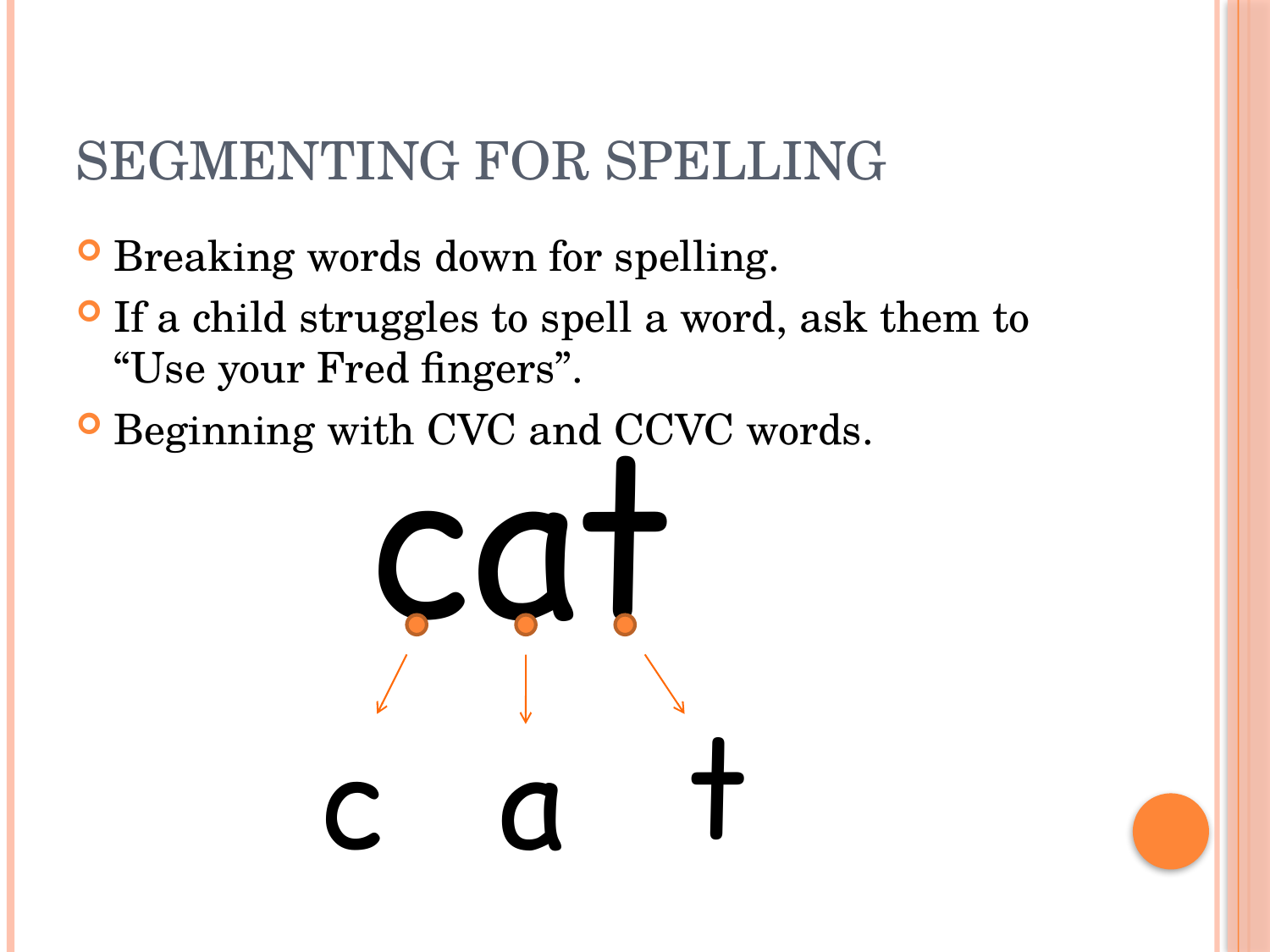

# Segmenting for spelling
Breaking words down for spelling.
If a child struggles to spell a word, ask them to “Use your Fred fingers”.
Beginning with CVC and CCVC words.

cat

t
c
a